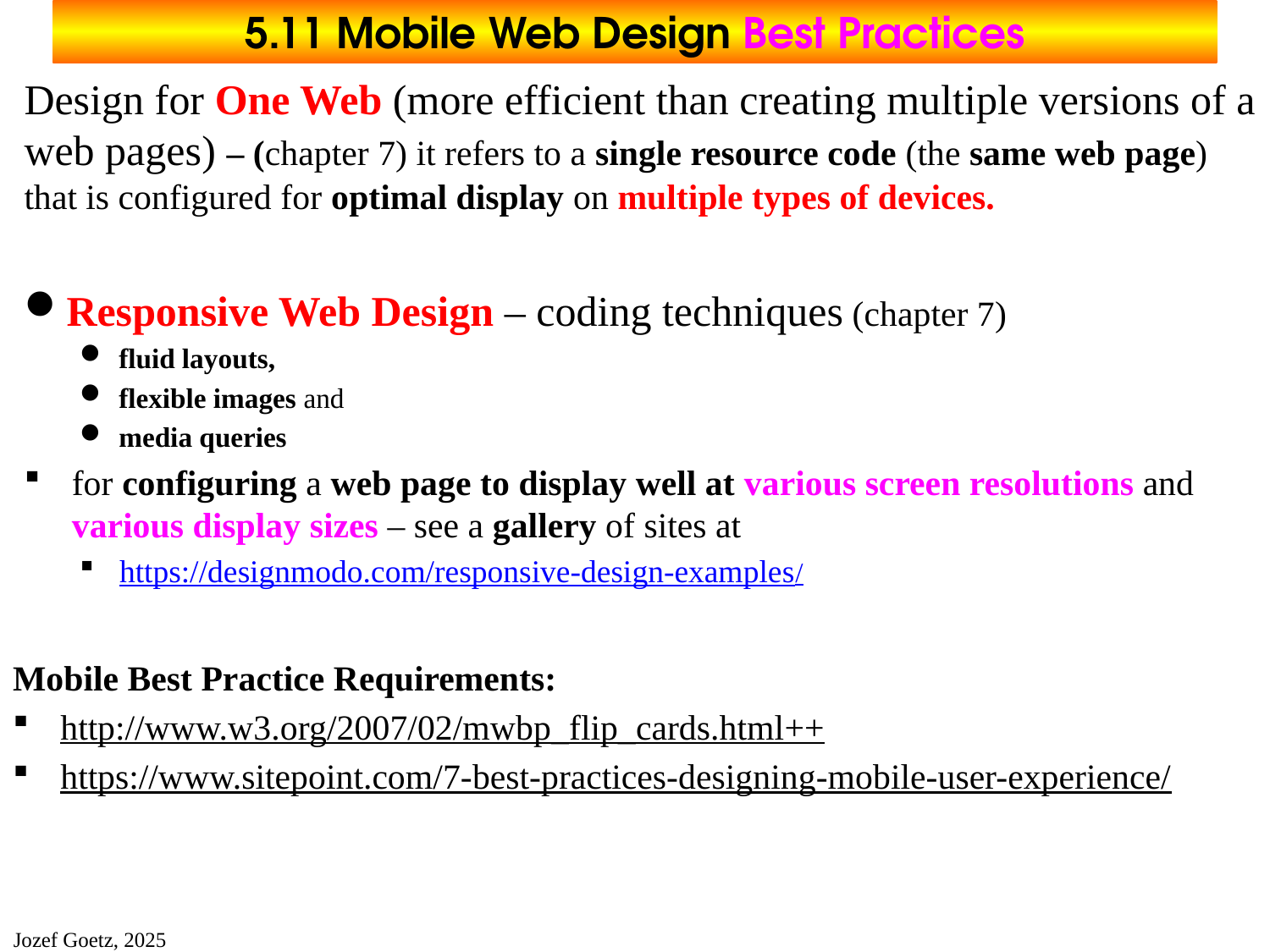

# 5.11 Mobile Web Design Best Practices
Design for One Web (more efficient than creating multiple versions of a web pages) – (chapter 7) it refers to a single resource code (the same web page) that is configured for optimal display on multiple types of devices.

Responsive Web Design – coding techniques (chapter 7)
fluid layouts,
flexible images and
media queries
for configuring a web page to display well at various screen resolutions and various display sizes – see a gallery of sites at
https://designmodo.com/responsive-design-examples/

Mobile Best Practice Requirements:
http://www.w3.org/2007/02/mwbp_flip_cards.html++
https://www.sitepoint.com/7-best-practices-designing-mobile-user-experience/